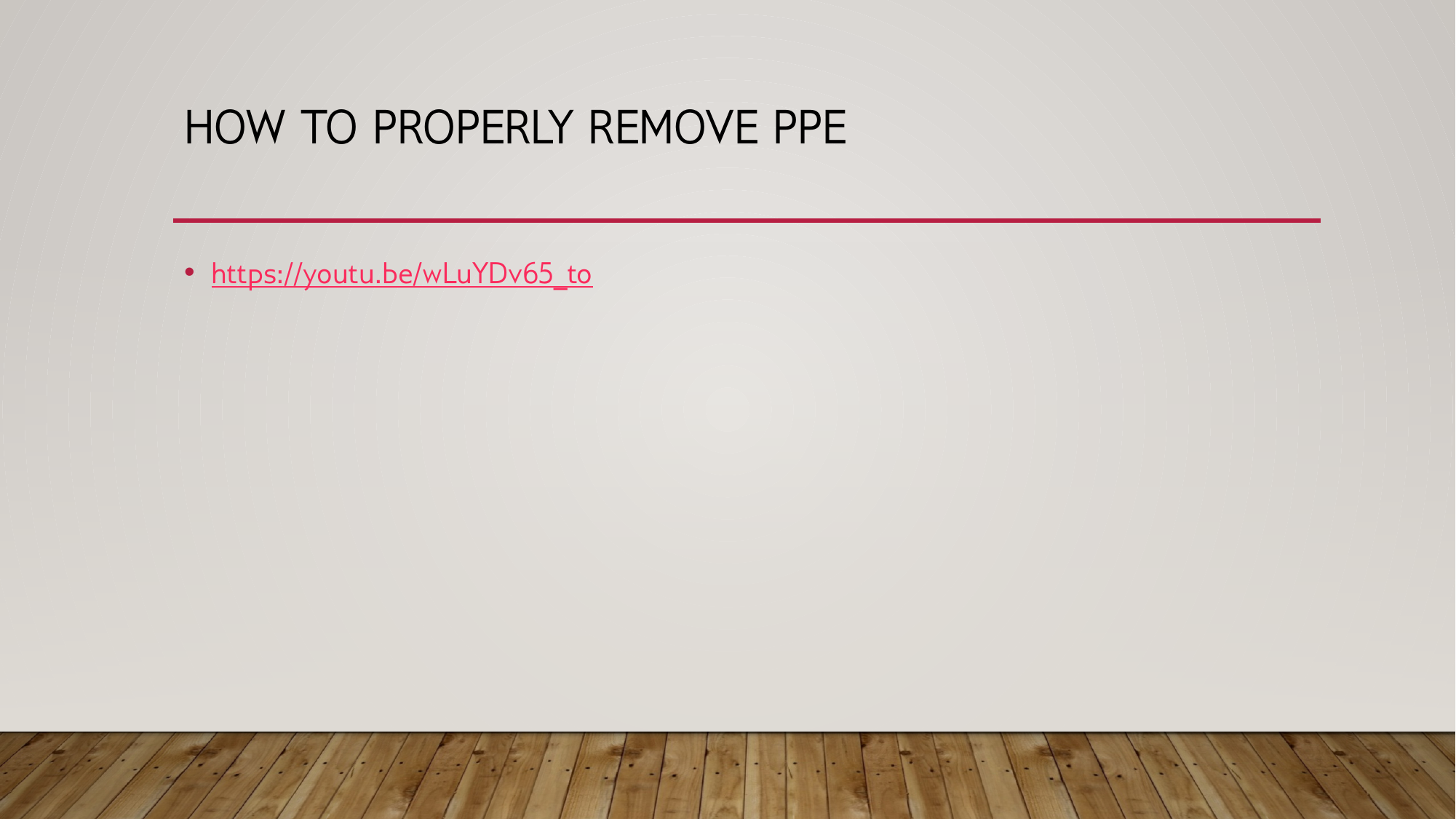

# How to properly remove PPE
https://youtu.be/wLuYDv65_to